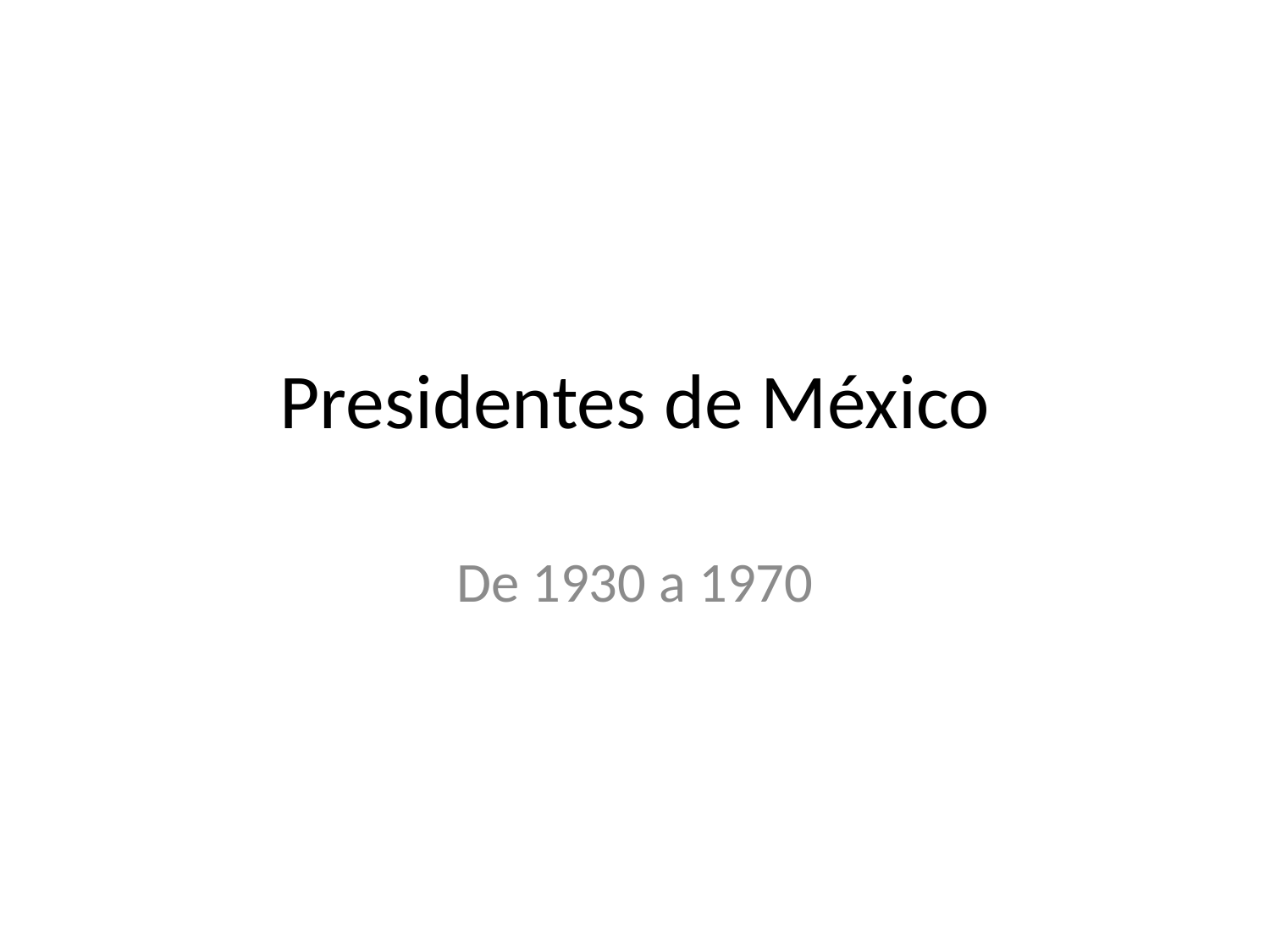

# Presidentes de México
De 1930 a 1970